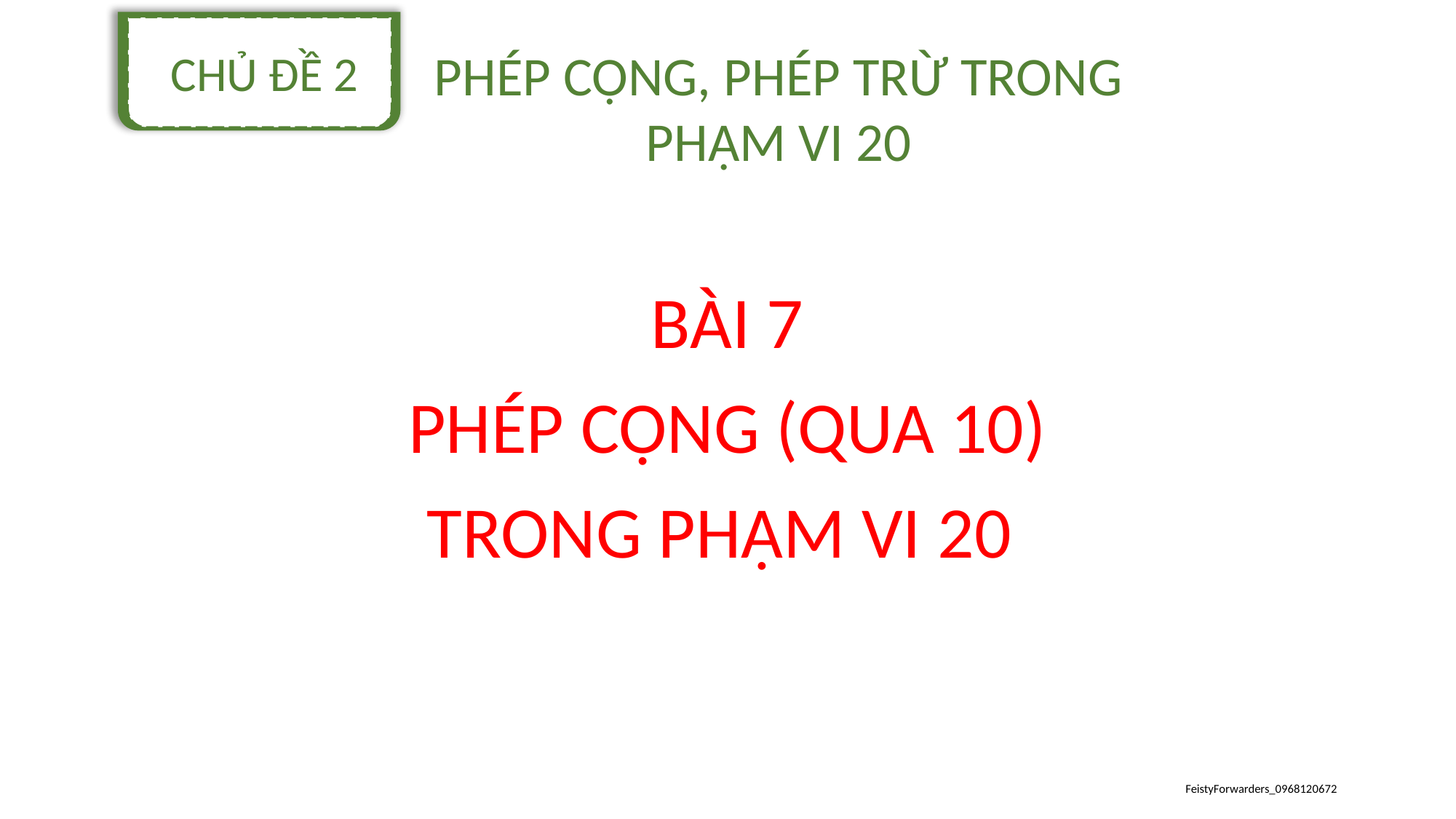

CHỦ ĐỀ 2
PHÉP CỘNG, PHÉP TRỪ TRONG PHẠM VI 20

BÀI 7
PHÉP CỘNG (QUA 10)
TRONG PHẠM VI 20